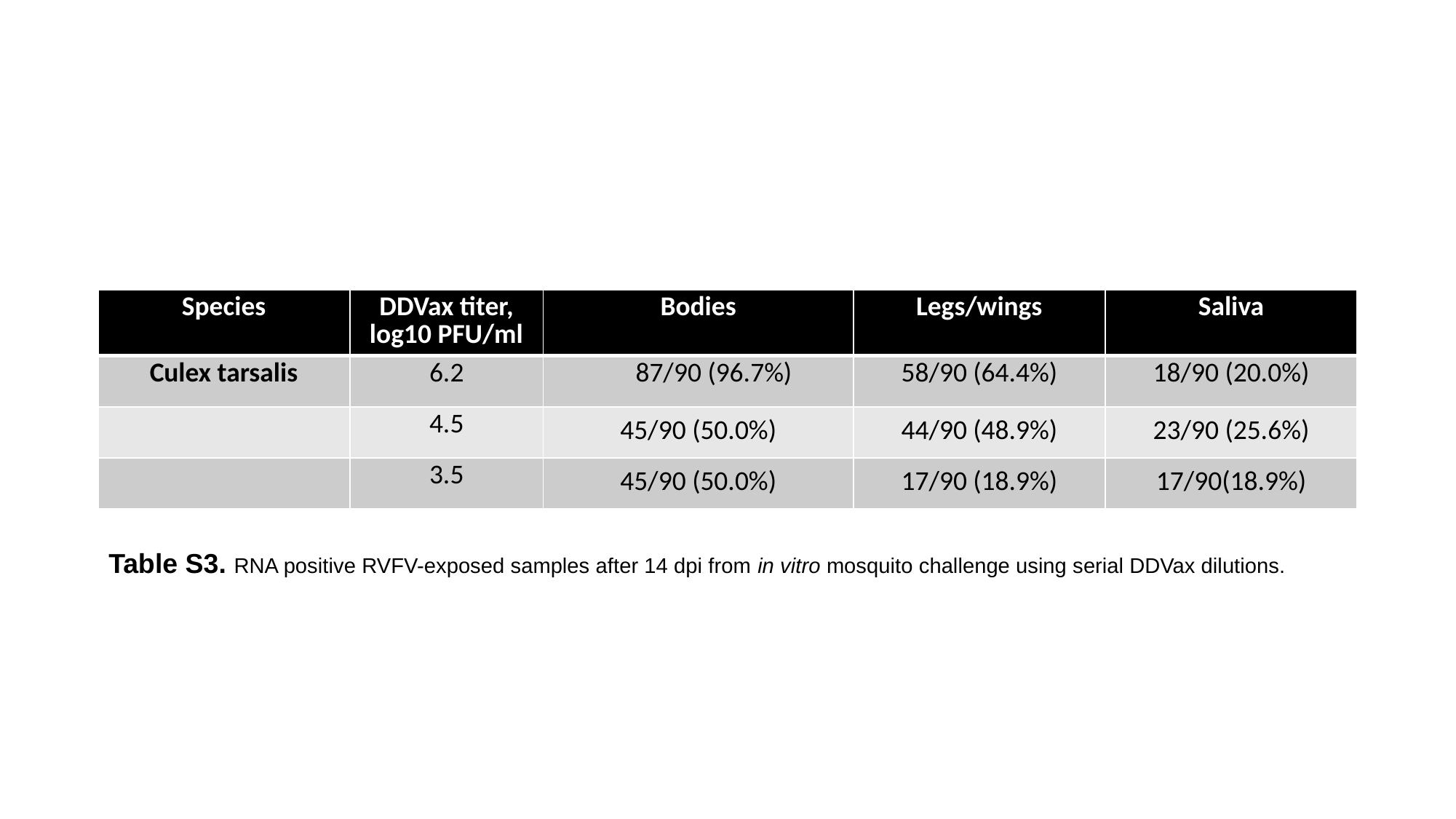

| Species | DDVax titer, log10 PFU/ml | Bodies | Legs/wings | Saliva |
| --- | --- | --- | --- | --- |
| Culex tarsalis | 6.2 | 87/90 (96.7%) | 58/90 (64.4%) | 18/90 (20.0%) |
|  | 4.5 | 45/90 (50.0%) | 44/90 (48.9%) | 23/90 (25.6%) |
|  | 3.5 | 45/90 (50.0%) | 17/90 (18.9%) | 17/90(18.9%) |
Table S3. RNA positive RVFV-exposed samples after 14 dpi from in vitro mosquito challenge using serial DDVax dilutions.